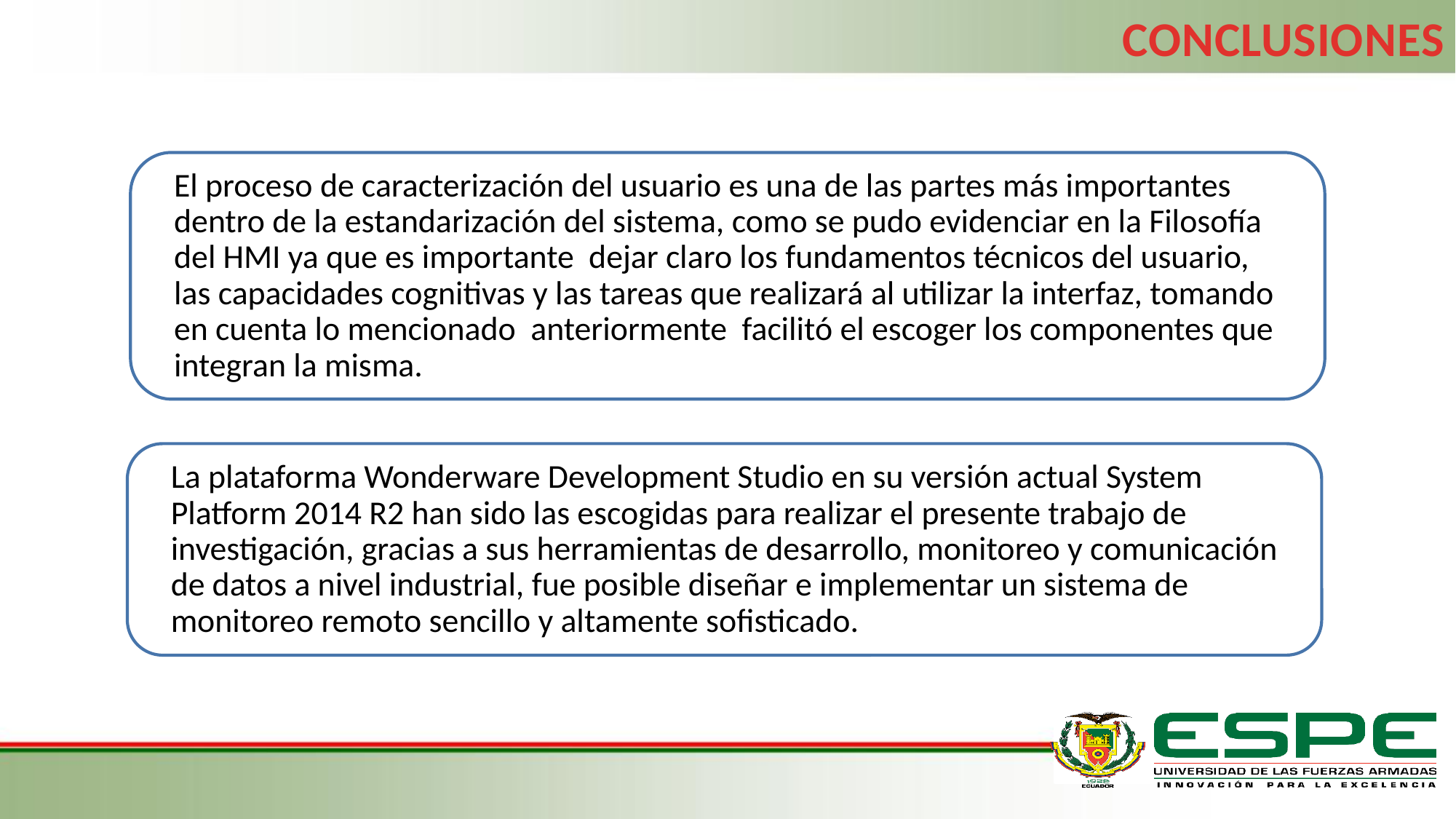

CONCLUSIONES

El proceso de caracterización del usuario es una de las partes más importantes dentro de la estandarización del sistema, como se pudo evidenciar en la Filosofía del HMI ya que es importante  dejar claro los fundamentos técnicos del usuario, las capacidades cognitivas y las tareas que realizará al utilizar la interfaz, tomando en cuenta lo mencionado  anteriormente  facilitó el escoger los componentes que integran la misma.

La plataforma Wonderware Development Studio en su versión actual System Platform 2014 R2 han sido las escogidas para realizar el presente trabajo de investigación, gracias a sus herramientas de desarrollo, monitoreo y comunicación de datos a nivel industrial, fue posible diseñar e implementar un sistema de monitoreo remoto sencillo y altamente sofisticado.